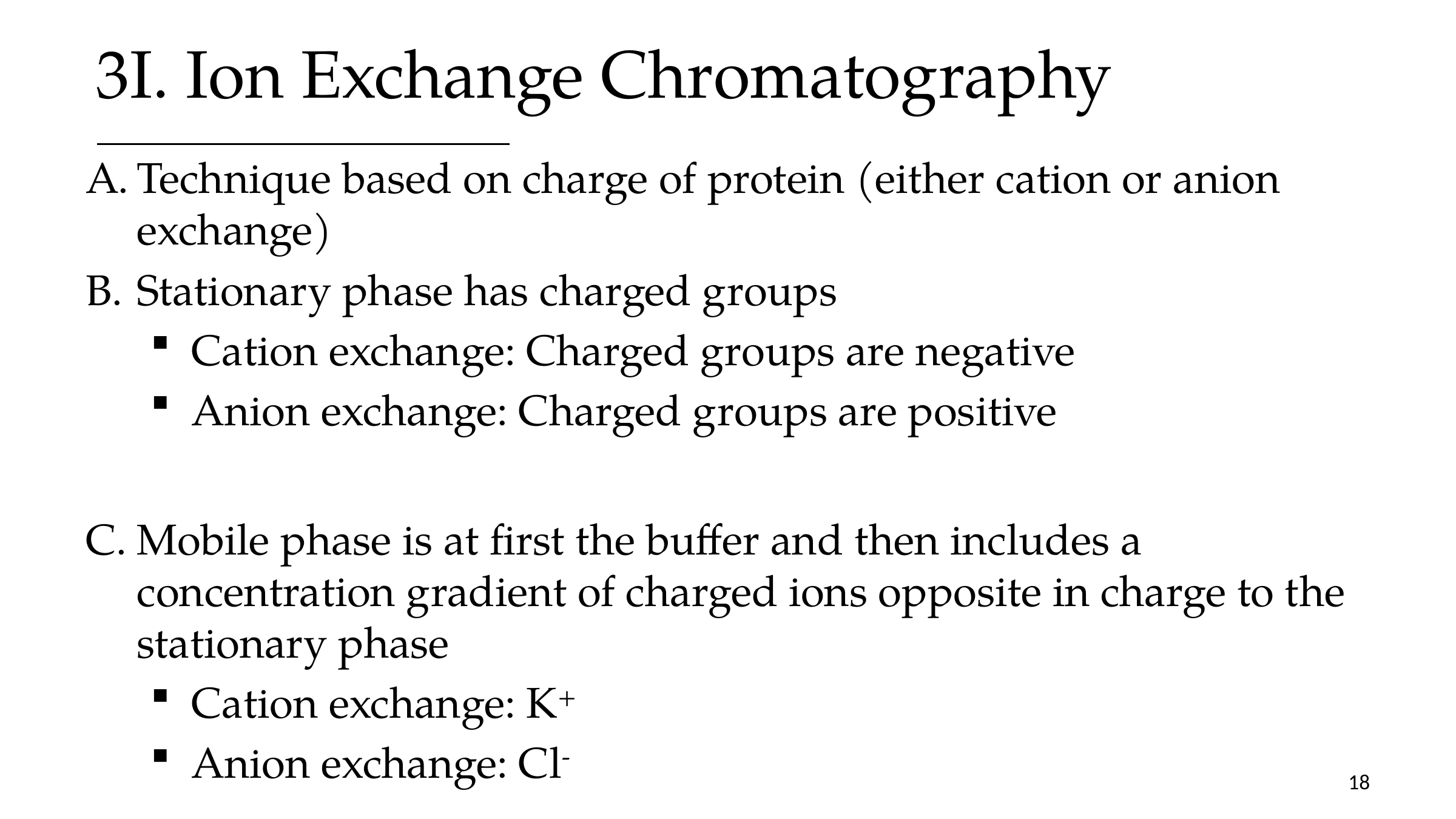

# 3I. Ion Exchange Chromatography
Technique based on charge of protein (either cation or anion exchange)
Stationary phase has charged groups
Cation exchange: Charged groups are negative
Anion exchange: Charged groups are positive

Mobile phase is at first the buffer and then includes a concentration gradient of charged ions opposite in charge to the stationary phase
Cation exchange: K+
Anion exchange: Cl-

18